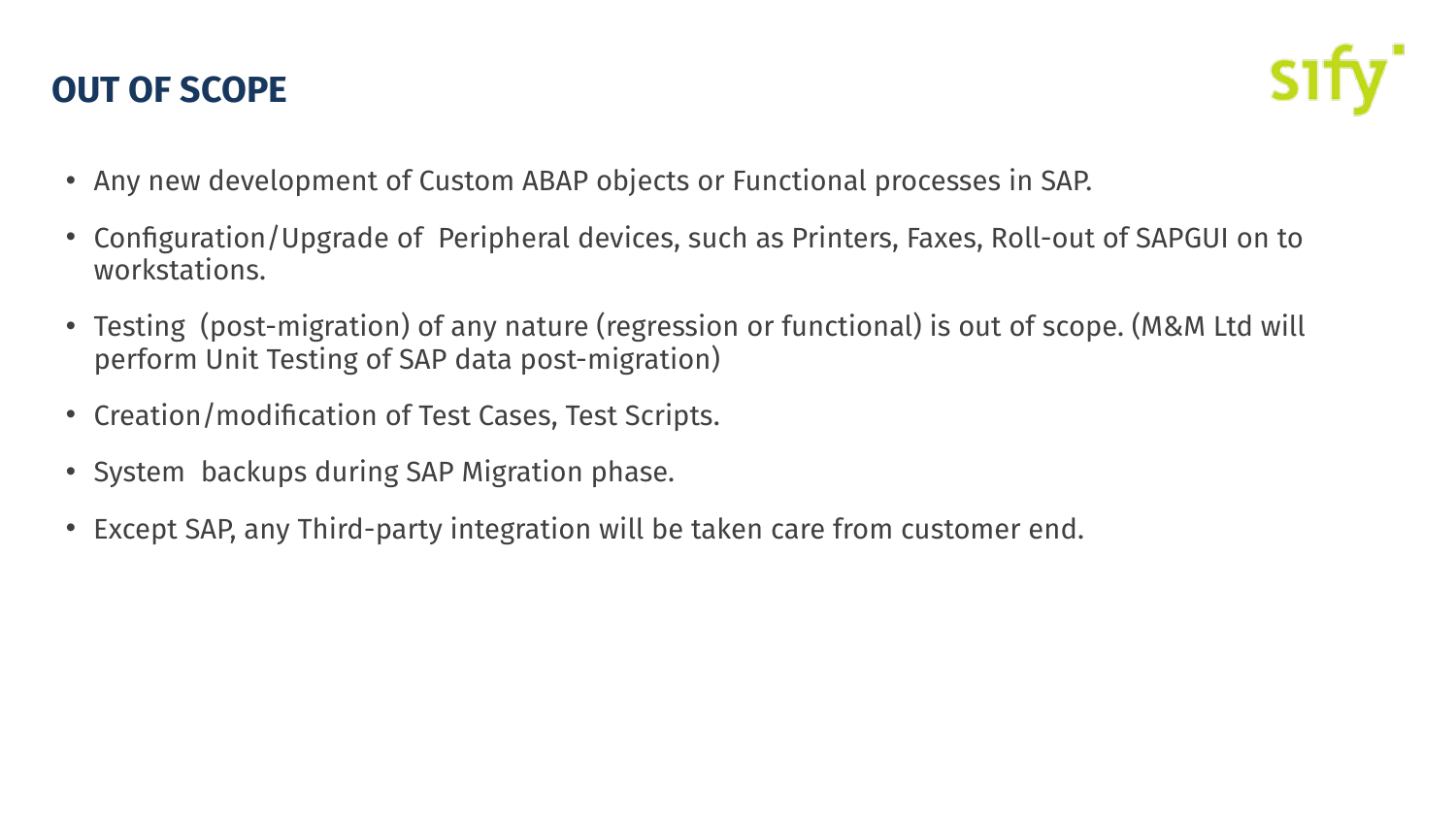

# OUT OF SCOPE
Any new development of Custom ABAP objects or Functional processes in SAP.
Configuration/Upgrade of  Peripheral devices, such as Printers, Faxes, Roll-out of SAPGUI on to workstations.
Testing  (post-migration) of any nature (regression or functional) is out of scope. (M&M Ltd will perform Unit Testing of SAP data post-migration)
Creation/modification of Test Cases, Test Scripts.
System  backups during SAP Migration phase.
Except SAP, any Third-party integration will be taken care from customer end.